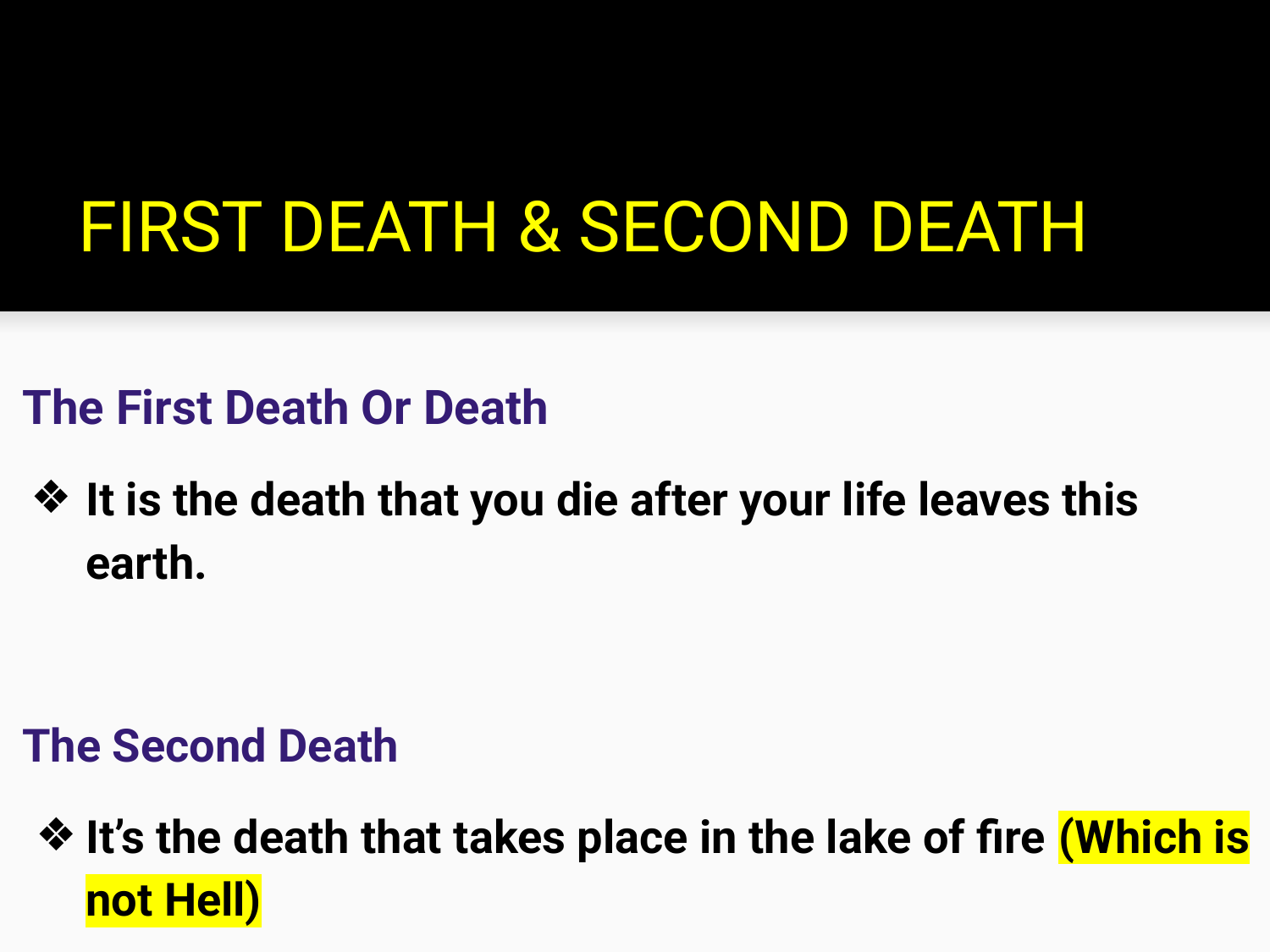

# FIRST DEATH & SECOND DEATH
The First Death Or Death
It is the death that you die after your life leaves this earth.

The Second Death
It’s the death that takes place in the lake of fire (Which is not Hell)